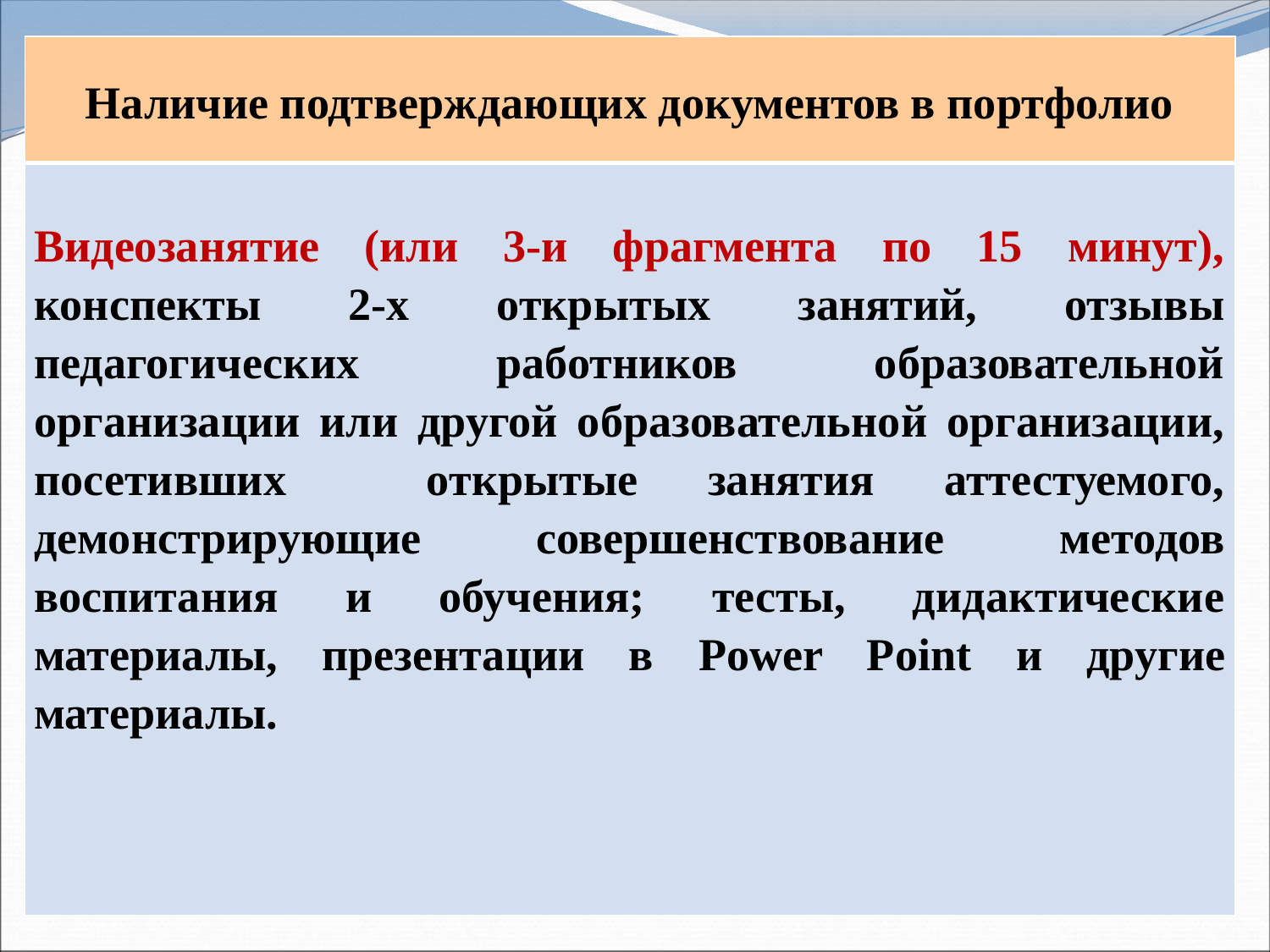

| Наличие подтверждающих документов в портфолио |
| --- |
| Видеозанятие (или 3-и фрагмента по 15 минут), конспекты 2-х открытых занятий, отзывы педагогических работников образовательной организации или другой образовательной организации, посетивших открытые занятия аттестуемого, демонстрирующие совершенствование методов воспитания и обучения; тесты, дидактические материалы, презентации в Power Point и другие материалы. |